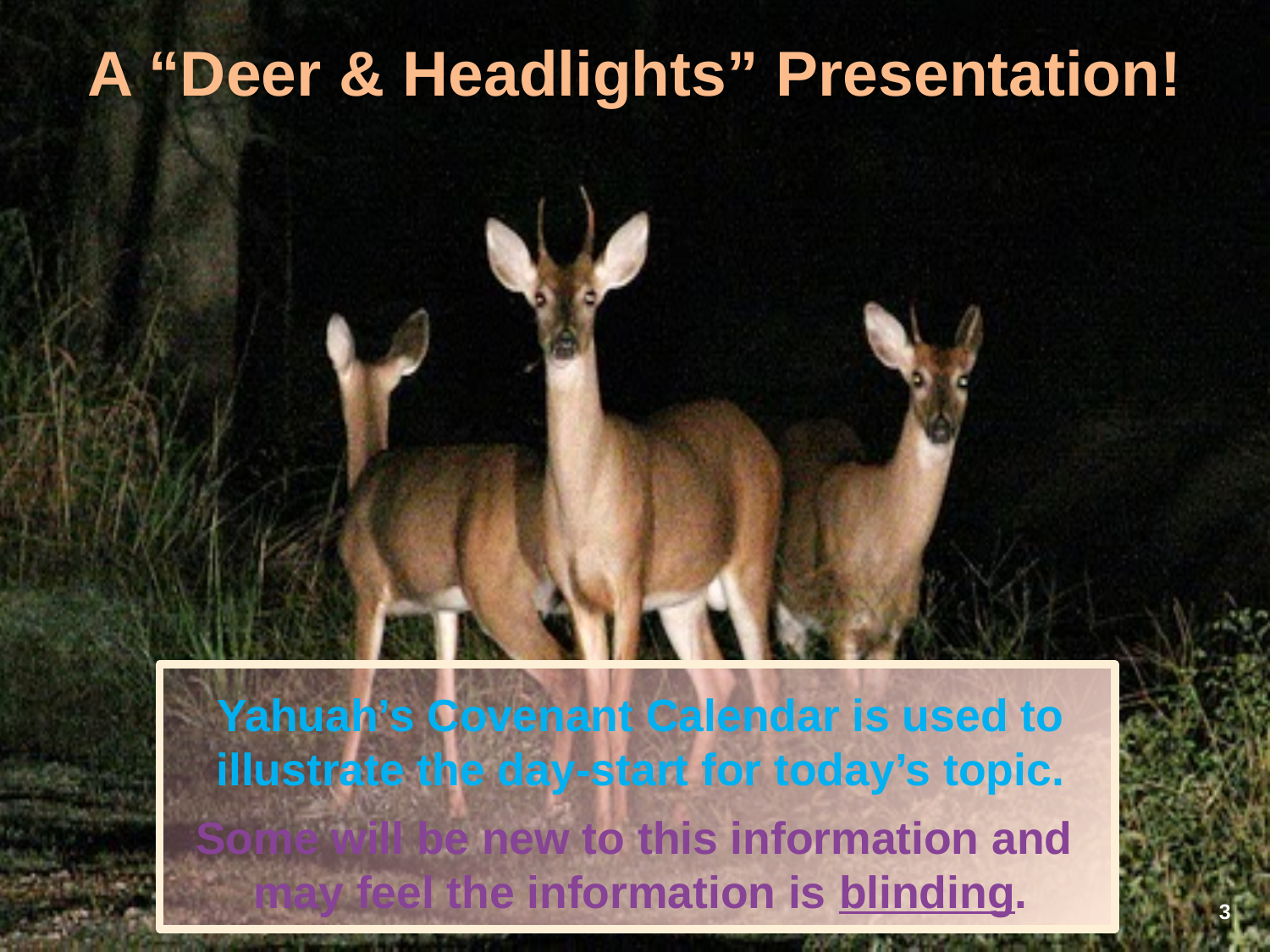

A “Deer & Headlights” Presentation!

Yahuah’s Covenant Calendar is used to illustrate the day-start for today’s topic.
Some will be new to this information and
may feel the information is blinding.
3